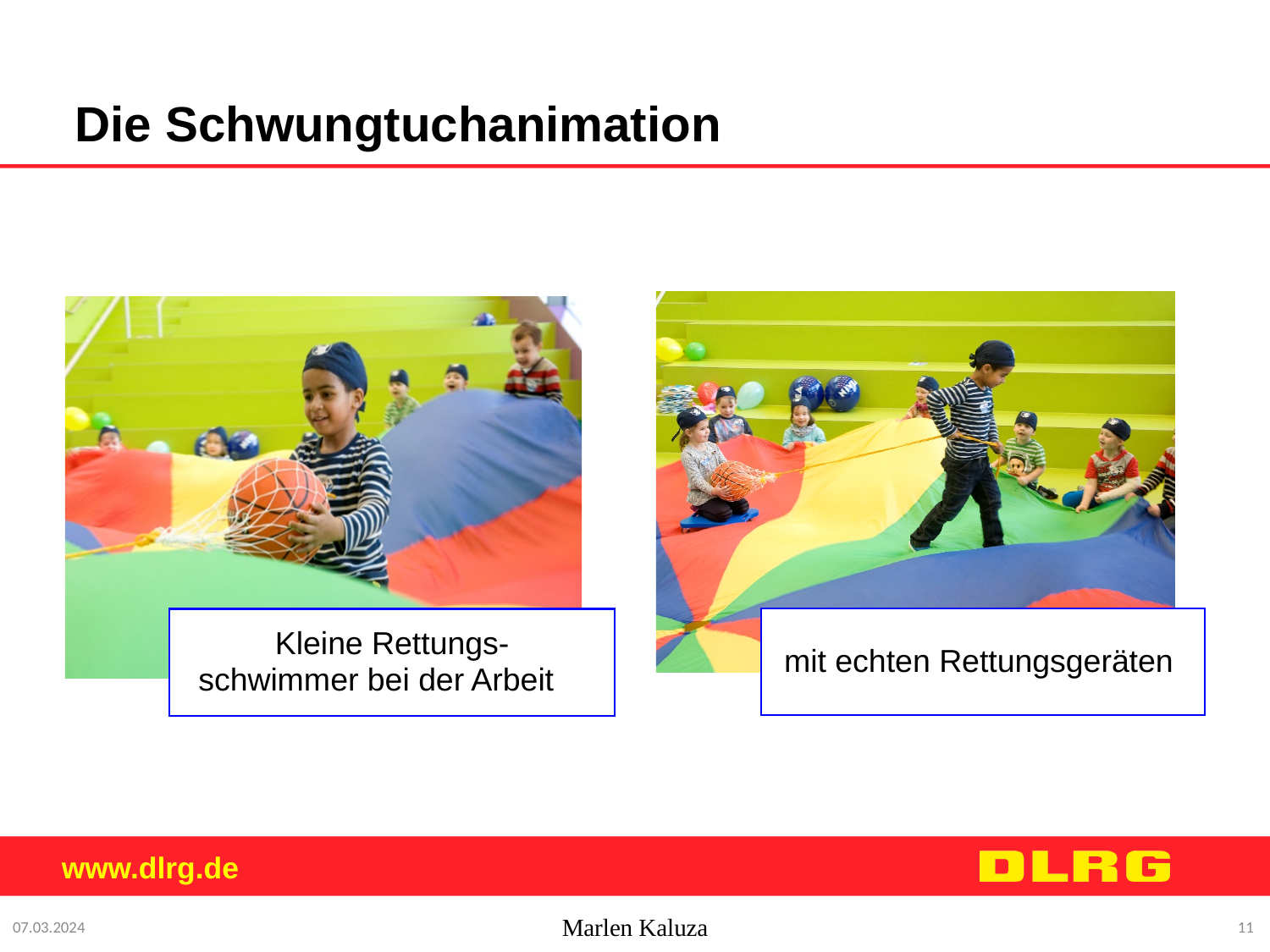

# Die Schwungtuchanimation
Kleine Rettungs-
schwimmer bei der Arbeit…
mit echten Rettungsgeräten.
07.03.2024
Marlen Kaluza
11